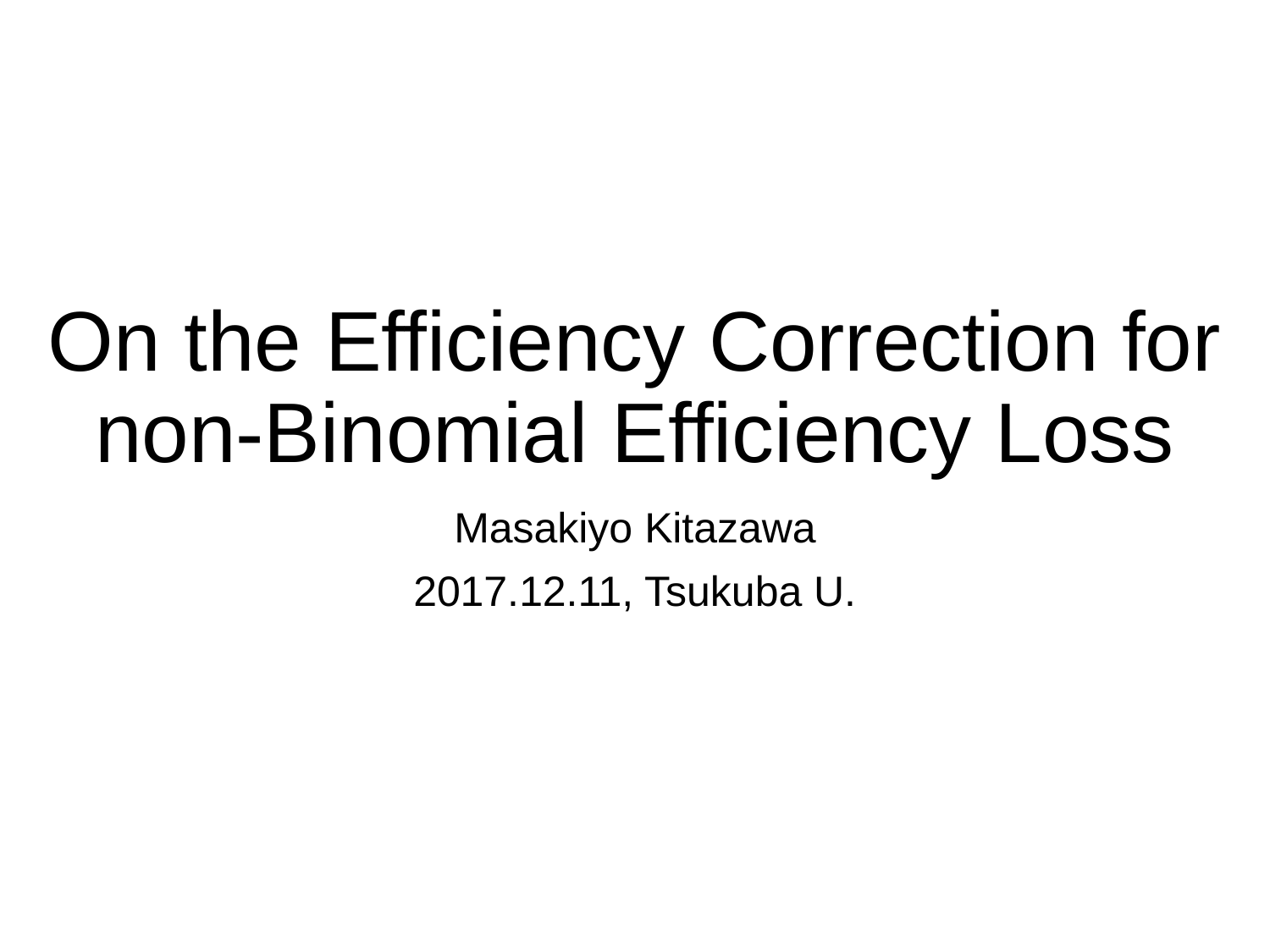

# On the Efficiency Correction for non-Binomial Efficiency Loss
Masakiyo Kitazawa
2017.12.11, Tsukuba U.